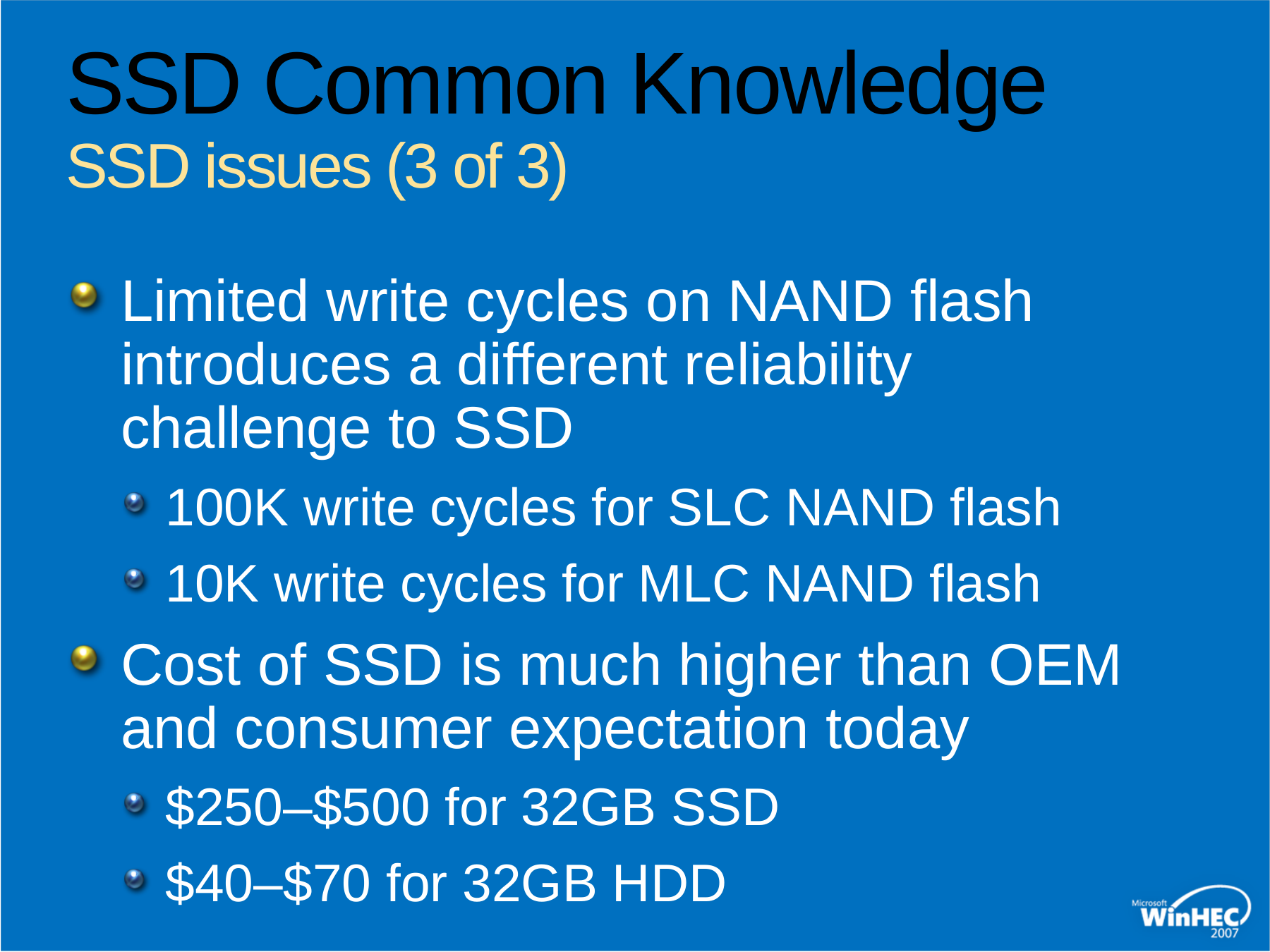

# SSD Common Knowledge SSD issues (3 of 3)
Limited write cycles on NAND flash introduces a different reliability
challenge to SSD
100K write cycles for SLC NAND flash
10K write cycles for MLC NAND flash
Cost of SSD is much higher than OEM
and consumer expectation today
$250–$500 for 32GB SSD
$40–$70 for 32GB HDD